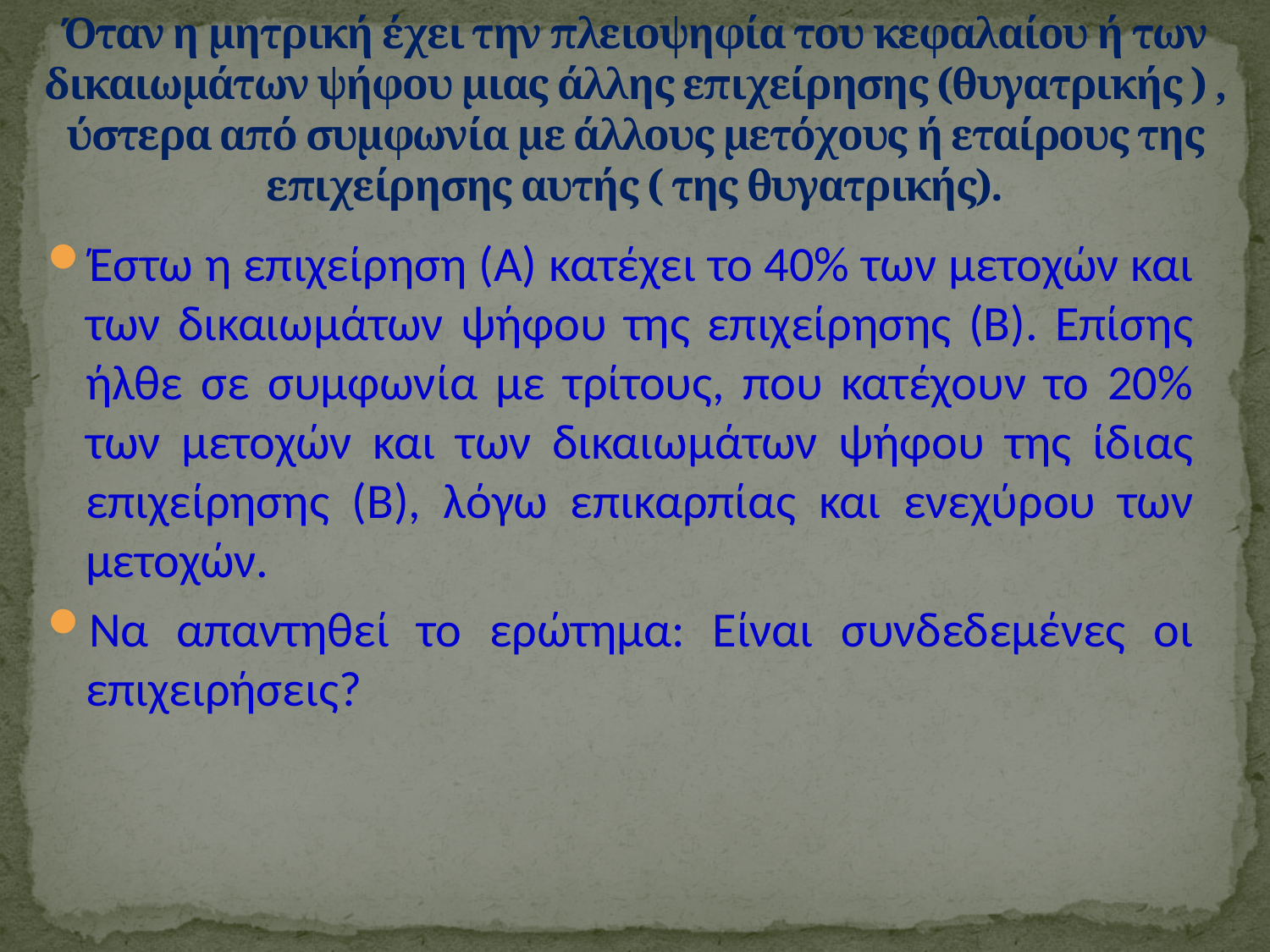

# Όταν η μητρική έχει την πλειοψηφία του κεφαλαίου ή των δικαιωμάτων ψήφου μιας άλλης επιχείρησης (θυγατρικής ) , ύστερα από συμφωνία με άλλους μετόχους ή εταίρους της επιχείρησης αυτής ( της θυγατρικής).
Έστω η επιχείρηση (Α) κατέχει το 40% των μετοχών και των δικαιωμάτων ψήφου της επιχείρησης (Β). Επίσης ήλθε σε συμφωνία με τρίτους, που κατέχουν το 20% των μετοχών και των δικαιωμάτων ψήφου της ίδιας επιχείρησης (Β), λόγω επικαρπίας και ενεχύρου των μετοχών.
Να απαντηθεί το ερώτημα: Είναι συνδεδεμένες οι επιχειρήσεις?